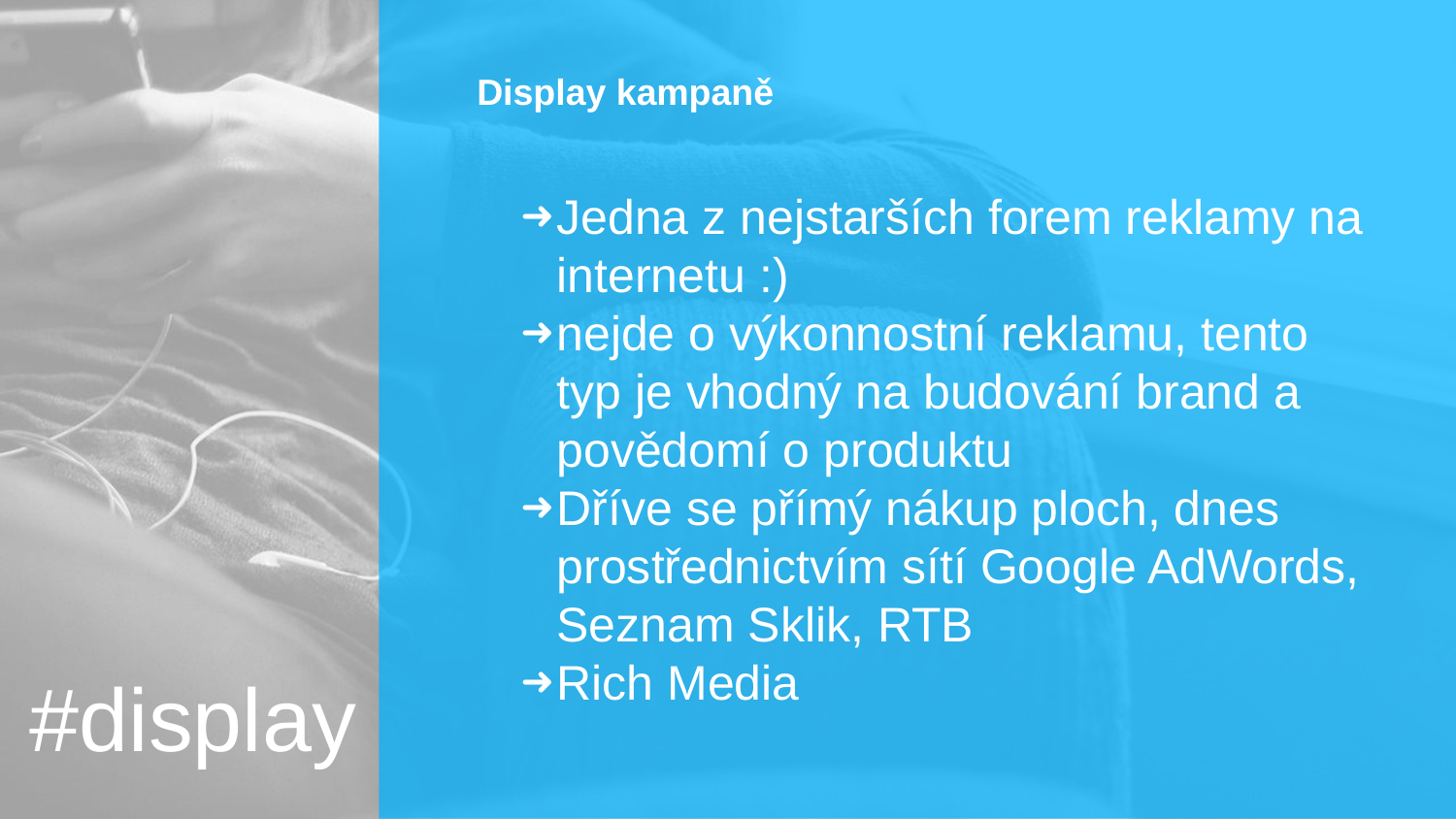

# Display kampaně
Jedna z nejstarších forem reklamy na internetu :)
nejde o výkonnostní reklamu, tento typ je vhodný na budování brand a povědomí o produktu
Dříve se přímý nákup ploch, dnes prostřednictvím sítí Google AdWords, Seznam Sklik, RTB
Rich Media
#display